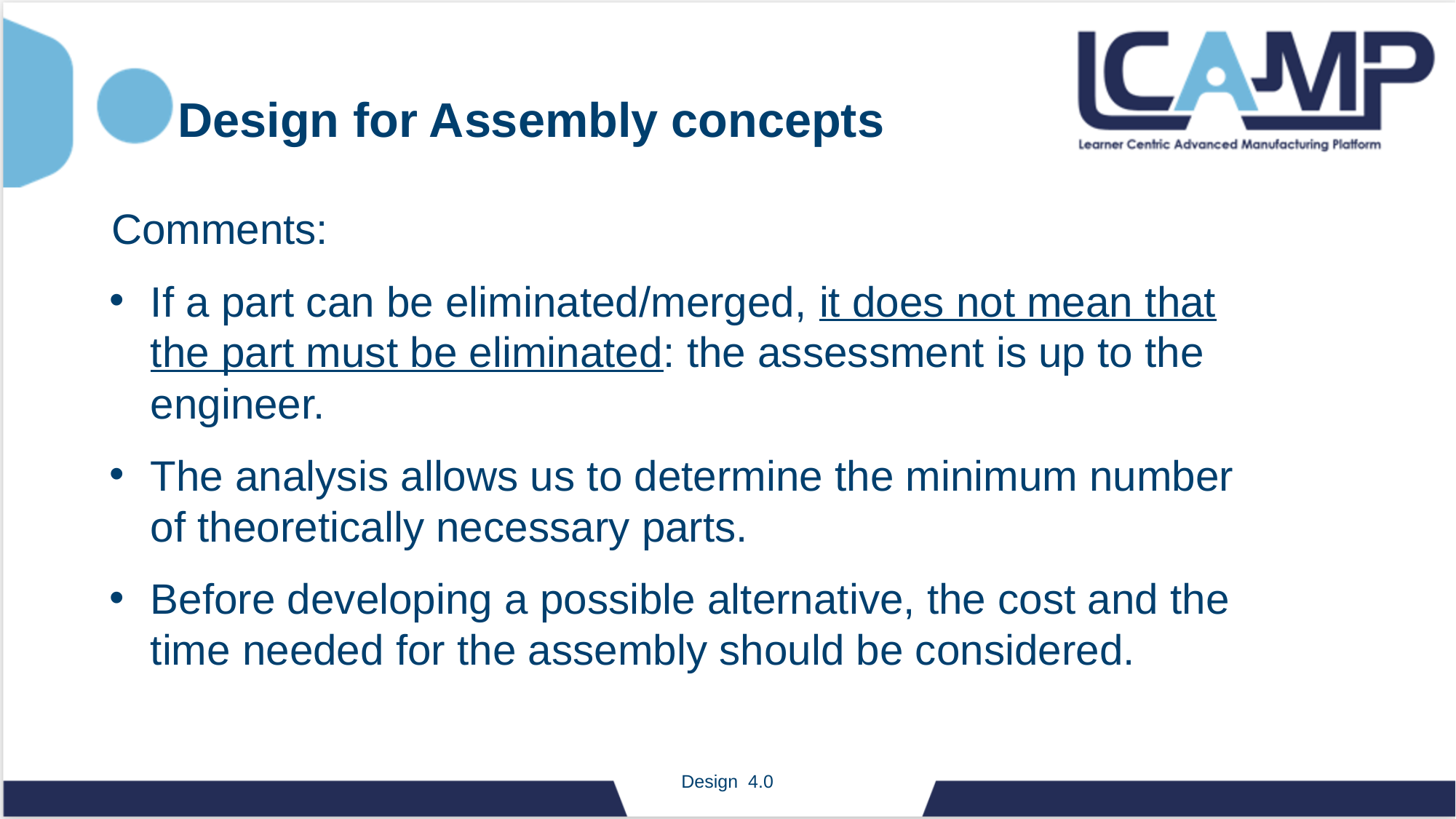

Comments:
If a part can be eliminated/merged, it does not mean that the part must be eliminated: the assessment is up to the engineer.
The analysis allows us to determine the minimum number of theoretically necessary parts.
Before developing a possible alternative, the cost and the time needed for the assembly should be considered.

Design for Assembly concepts
Design  4.0